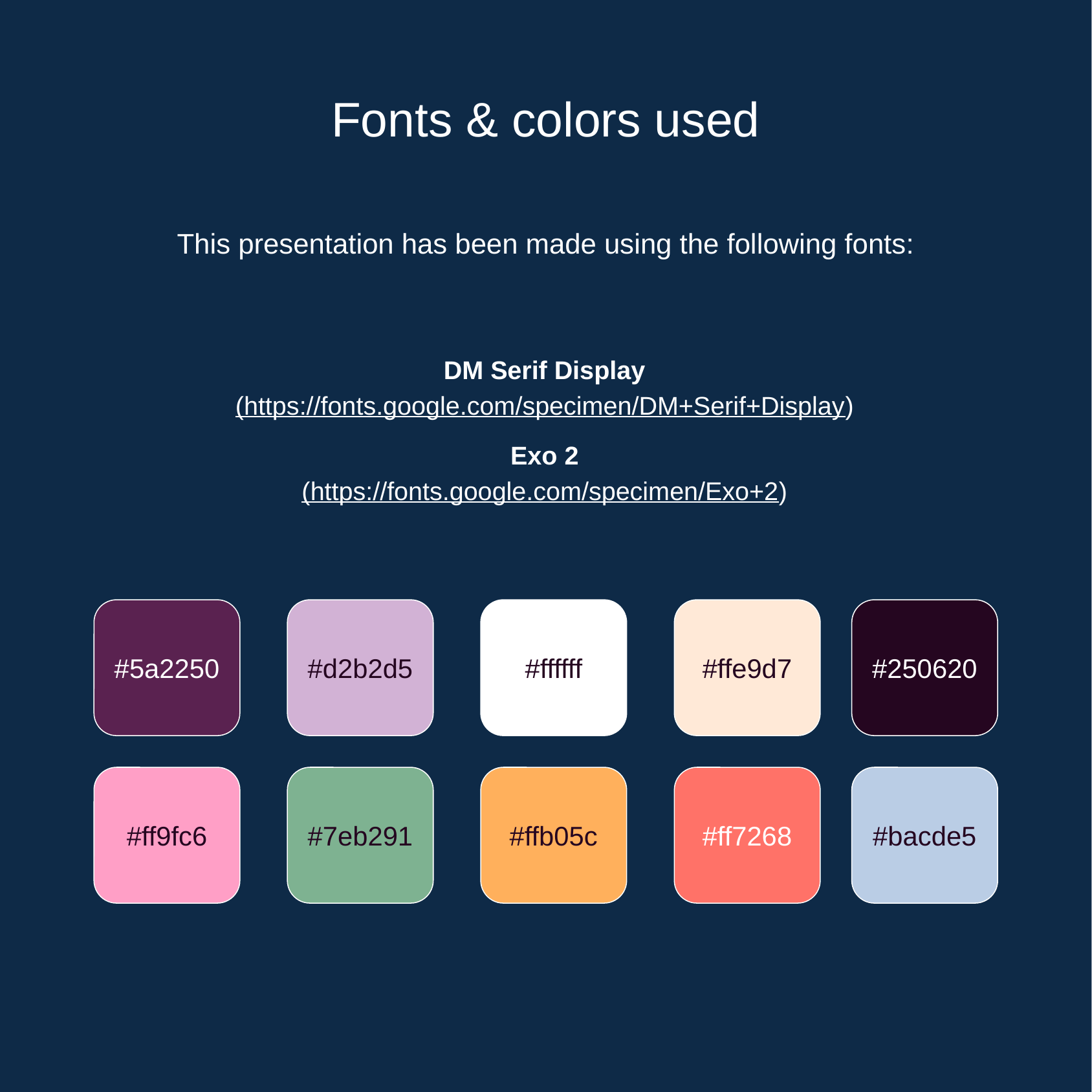

Fonts & colors used
This presentation has been made using the following fonts:

DM Serif Display
(https://fonts.google.com/specimen/DM+Serif+Display)

Exo 2
(https://fonts.google.com/specimen/Exo+2)

#5a2250
#d2b2d5
#ffffff
#ffe9d7
#250620

#ff7268
#bacde5
#ff9fc6
#7eb291
#ffb05c